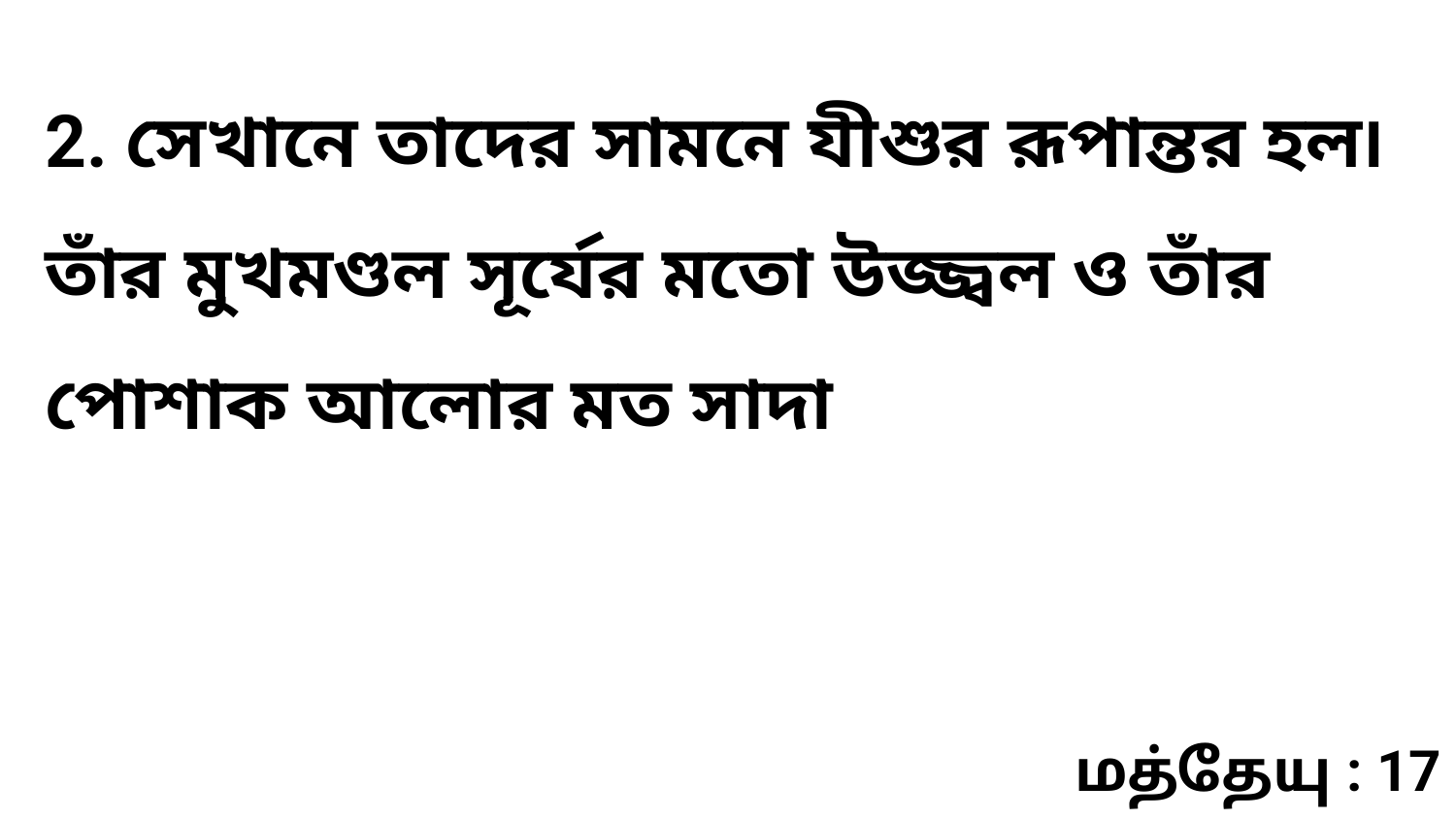

2. সেখানে তাদের সামনে যীশুর রূপান্তর হল৷ তাঁর মুখমণ্ডল সূর্যের মতো উজ্জ্বল ও তাঁর পোশাক আলোর মত সাদা
மத்தேயு : 17